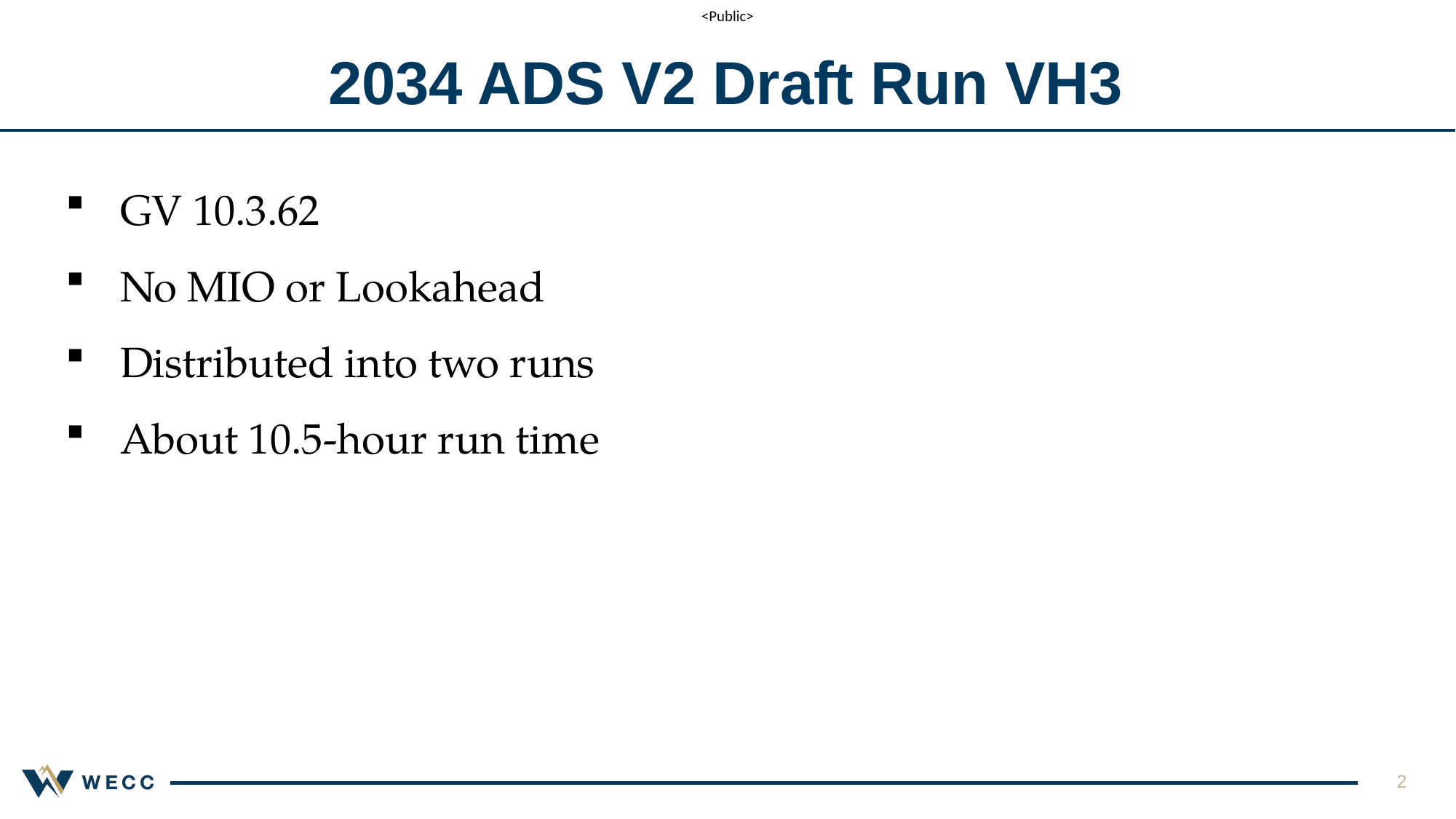

# 2034 ADS V2 Draft Run VH3
GV 10.3.62
No MIO or Lookahead
Distributed into two runs
About 10.5-hour run time
2